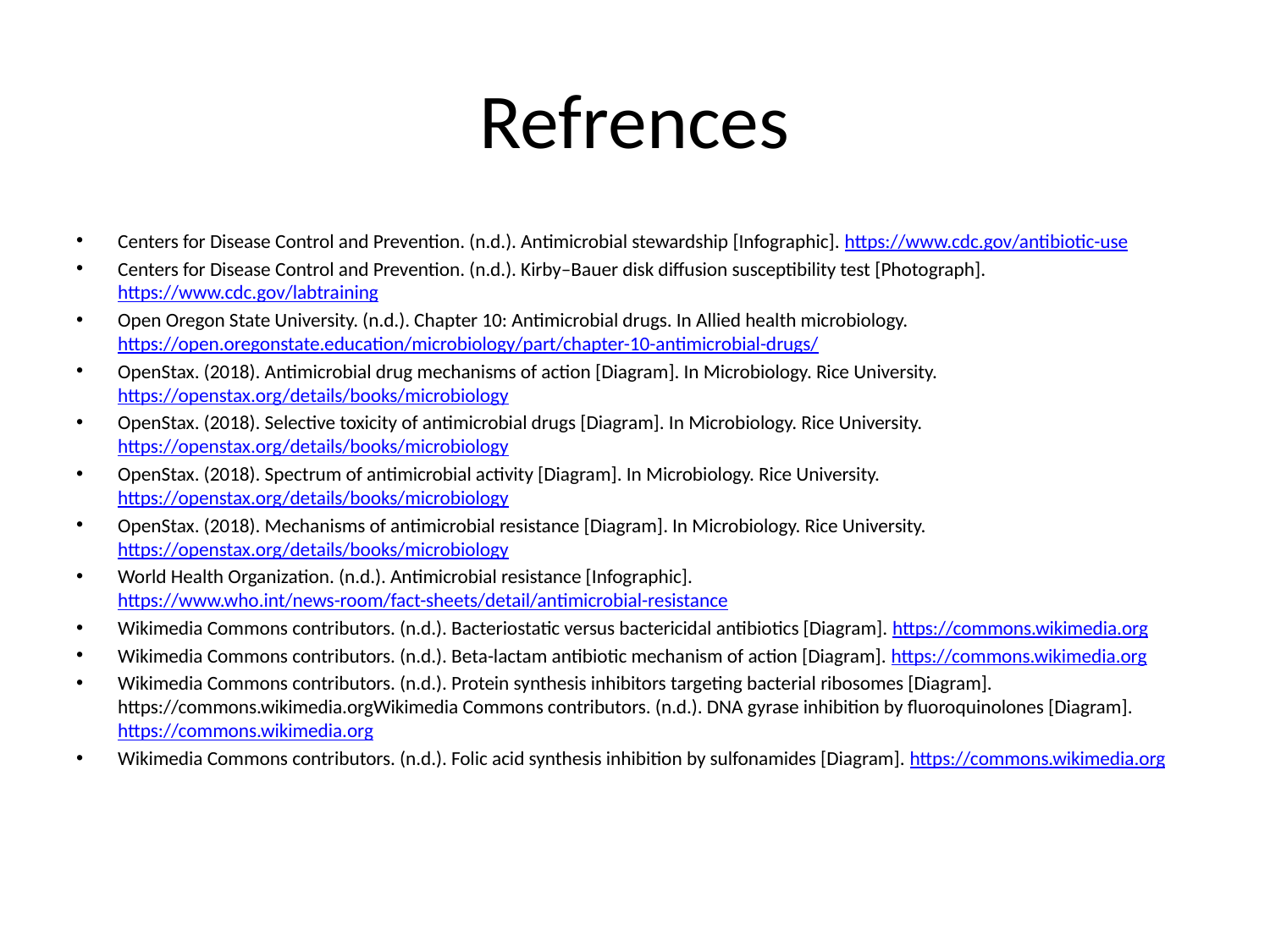

# Refrences
Centers for Disease Control and Prevention. (n.d.). Antimicrobial stewardship [Infographic]. https://www.cdc.gov/antibiotic-use
Centers for Disease Control and Prevention. (n.d.). Kirby–Bauer disk diffusion susceptibility test [Photograph]. https://www.cdc.gov/labtraining
Open Oregon State University. (n.d.). Chapter 10: Antimicrobial drugs. In Allied health microbiology. https://open.oregonstate.education/microbiology/part/chapter-10-antimicrobial-drugs/
OpenStax. (2018). Antimicrobial drug mechanisms of action [Diagram]. In Microbiology. Rice University. https://openstax.org/details/books/microbiology
OpenStax. (2018). Selective toxicity of antimicrobial drugs [Diagram]. In Microbiology. Rice University. https://openstax.org/details/books/microbiology
OpenStax. (2018). Spectrum of antimicrobial activity [Diagram]. In Microbiology. Rice University. https://openstax.org/details/books/microbiology
OpenStax. (2018). Mechanisms of antimicrobial resistance [Diagram]. In Microbiology. Rice University. https://openstax.org/details/books/microbiology
World Health Organization. (n.d.). Antimicrobial resistance [Infographic]. https://www.who.int/news-room/fact-sheets/detail/antimicrobial-resistance
Wikimedia Commons contributors. (n.d.). Bacteriostatic versus bactericidal antibiotics [Diagram]. https://commons.wikimedia.org
Wikimedia Commons contributors. (n.d.). Beta-lactam antibiotic mechanism of action [Diagram]. https://commons.wikimedia.org
Wikimedia Commons contributors. (n.d.). Protein synthesis inhibitors targeting bacterial ribosomes [Diagram]. https://commons.wikimedia.orgWikimedia Commons contributors. (n.d.). DNA gyrase inhibition by fluoroquinolones [Diagram]. https://commons.wikimedia.org
Wikimedia Commons contributors. (n.d.). Folic acid synthesis inhibition by sulfonamides [Diagram]. https://commons.wikimedia.org